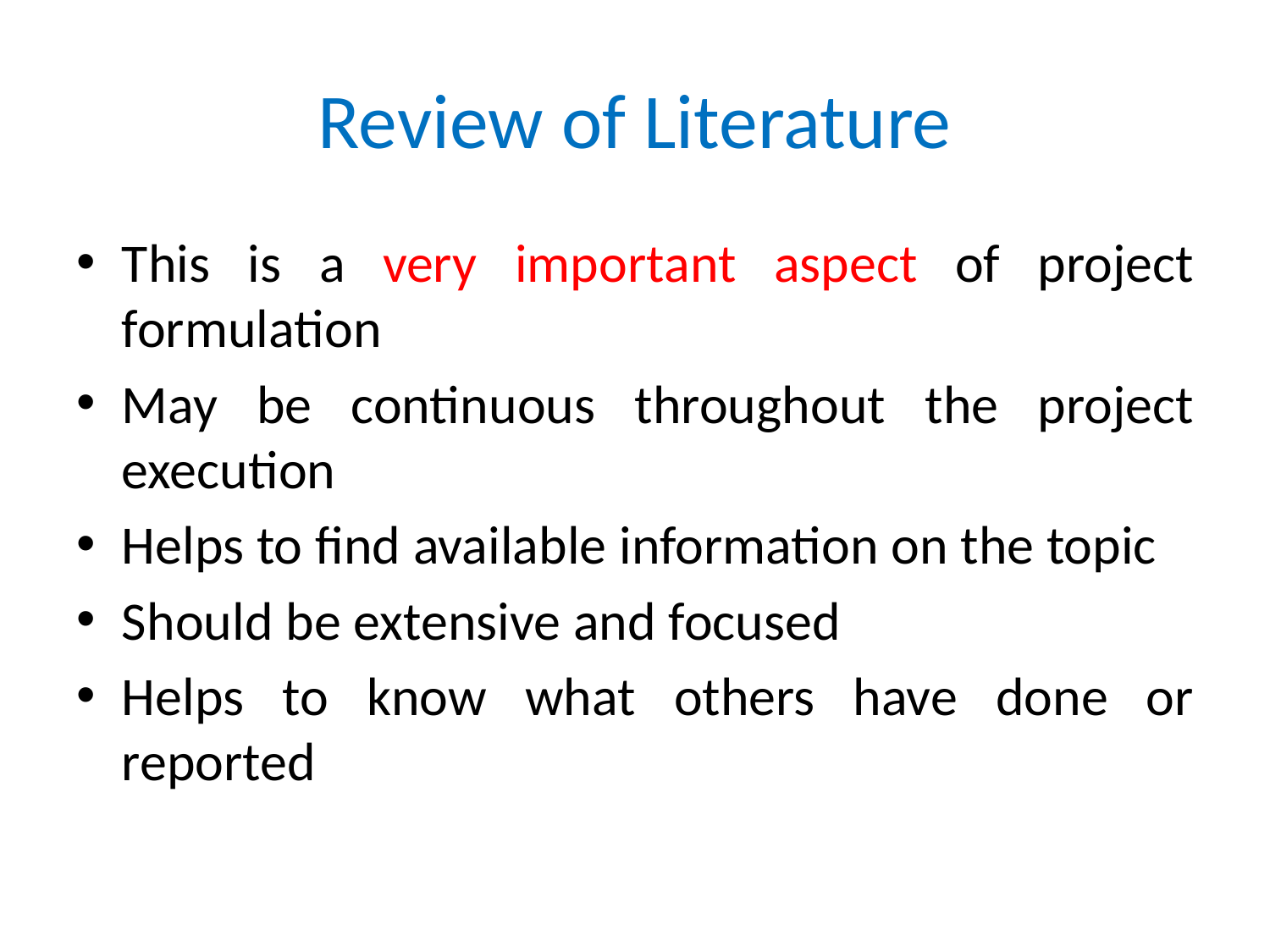

# Review of Literature
This is a very important aspect of project formulation
May be continuous throughout the project execution
Helps to find available information on the topic
Should be extensive and focused
Helps to know what others have done or reported